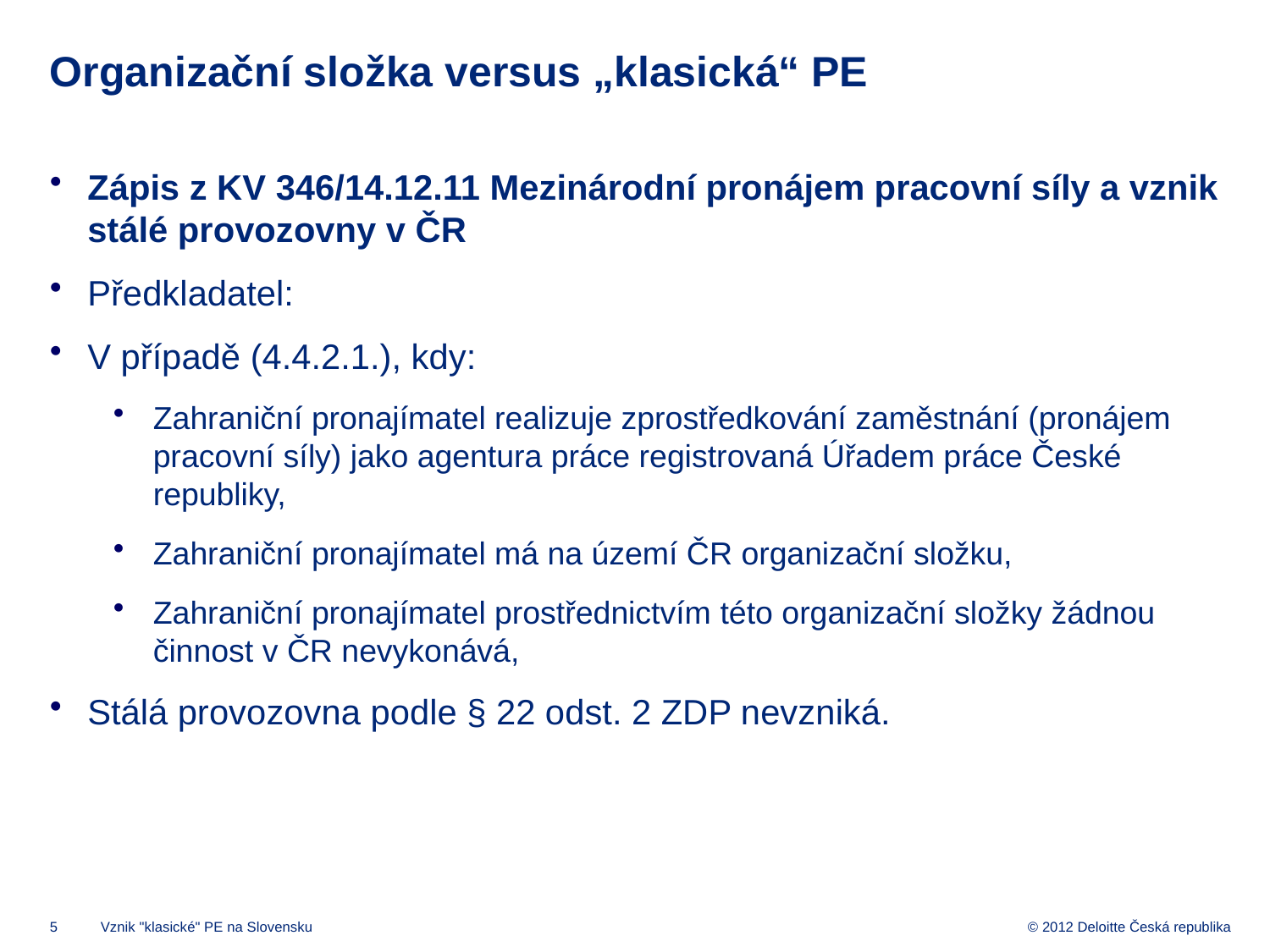

# Organizační složka versus „klasická“ PE
Zápis z KV 346/14.12.11 Mezinárodní pronájem pracovní síly a vznik stálé provozovny v ČR
Předkladatel:
V případě (4.4.2.1.), kdy:
Zahraniční pronajímatel realizuje zprostředkování zaměstnání (pronájem pracovní síly) jako agentura práce registrovaná Úřadem práce České republiky,
Zahraniční pronajímatel má na území ČR organizační složku,
Zahraniční pronajímatel prostřednictvím této organizační složky žádnou činnost v ČR nevykonává,
Stálá provozovna podle § 22 odst. 2 ZDP nevzniká.

MF:
Vznik "klasické" PE na Slovensku